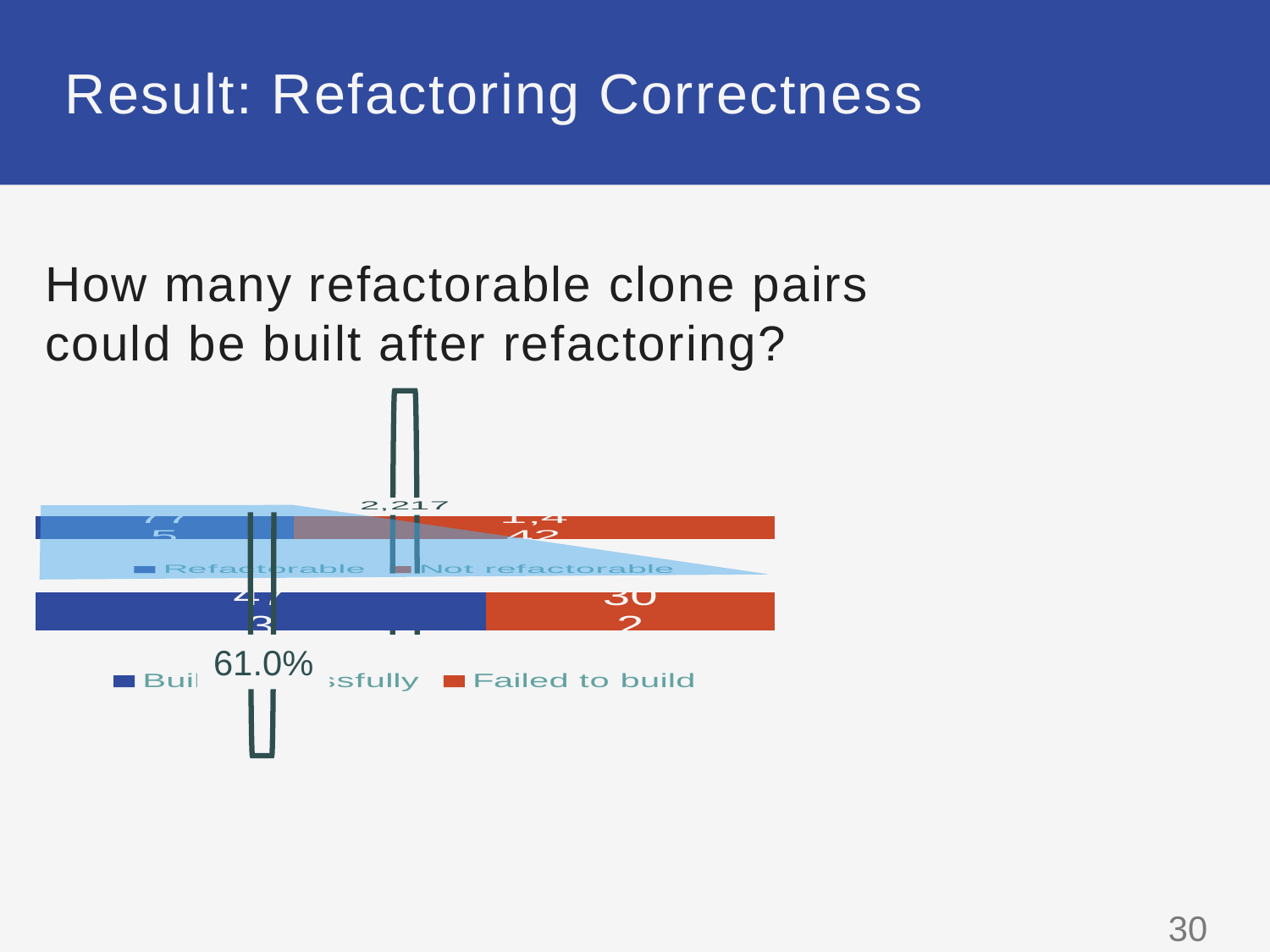

# Result: Refactoring Correctness
How many refactorable clone pairs
could be built after refactoring?

### Chart

| Category | Refactorable | Not refactorable |
|---|---|---|
| Clone pairs | 775.0 | 1442.0 |

### Chart

| Category | Built successfully | Failed to build |
|---|---|---|
| Clone pairs | 473.0 | 302.0 |
61.0%
30